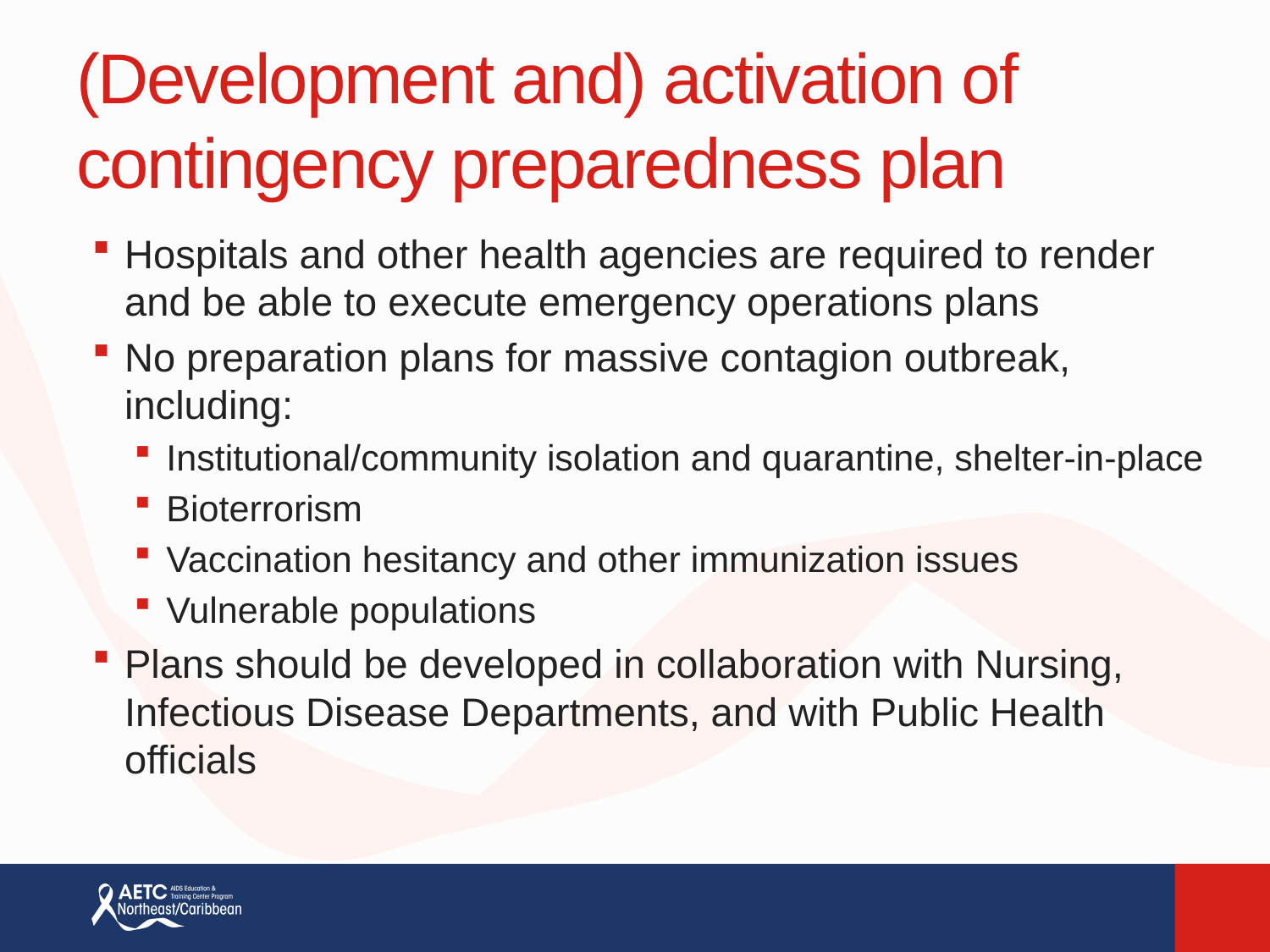

# (Development and) activation of contingency preparedness plan
Hospitals and other health agencies are required to render and be able to execute emergency operations plans
No preparation plans for massive contagion outbreak, including:
Institutional/community isolation and quarantine, shelter-in-place
Bioterrorism
Vaccination hesitancy and other immunization issues
Vulnerable populations
Plans should be developed in collaboration with Nursing, Infectious Disease Departments, and with Public Health officials